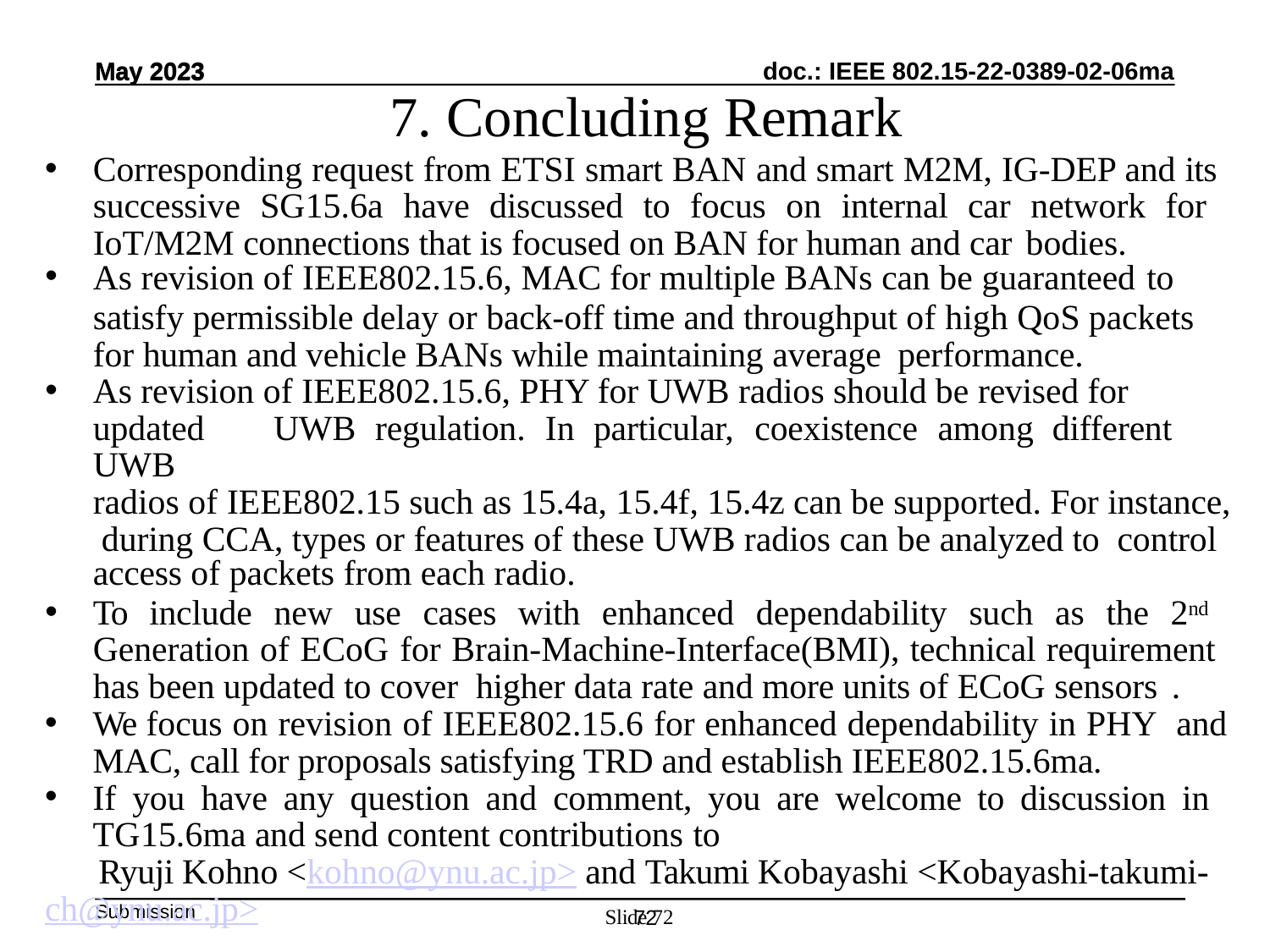

May 2023
May 2023
# 7. Concluding Remark

Corresponding request from ETSI smart BAN and smart M2M, IG-DEP and its  successive SG15.6a have discussed to focus on internal car network for  IoT/M2M connections that is focused on BAN for human and car bodies.
As revision of IEEE802.15.6, MAC for multiple BANs can be guaranteed to
satisfy permissible delay or back-off time and throughput of high QoS packets  for human and vehicle BANs while maintaining average performance.
As revision of IEEE802.15.6, PHY for UWB radios should be revised for  updated	UWB	regulation.	In	particular,	coexistence	among	different	UWB
radios of IEEE802.15 such as 15.4a, 15.4f, 15.4z can be supported. For instance,  during CCA, types or features of these UWB radios can be analyzed to  control
access of packets from each radio.
To include new use cases with enhanced dependability such as the 2nd  Generation of ECoG for Brain-Machine-Interface(BMI), technical requirement  has been updated to cover  higher data rate and more units of ECoG sensors .
We focus on revision of IEEE802.15.6 for enhanced dependability in PHY  and MAC, call for proposals satisfying TRD and establish IEEE802.15.6ma.
If you have any question and comment, you are welcome to discussion in  TG15.6ma and send content contributions to
Ryuji Kohno <kohno@ynu.ac.jp> and Takumi Kobayashi <Kobayashi-takumi-  ch@ynu.ac.jp>

Slide 72
72